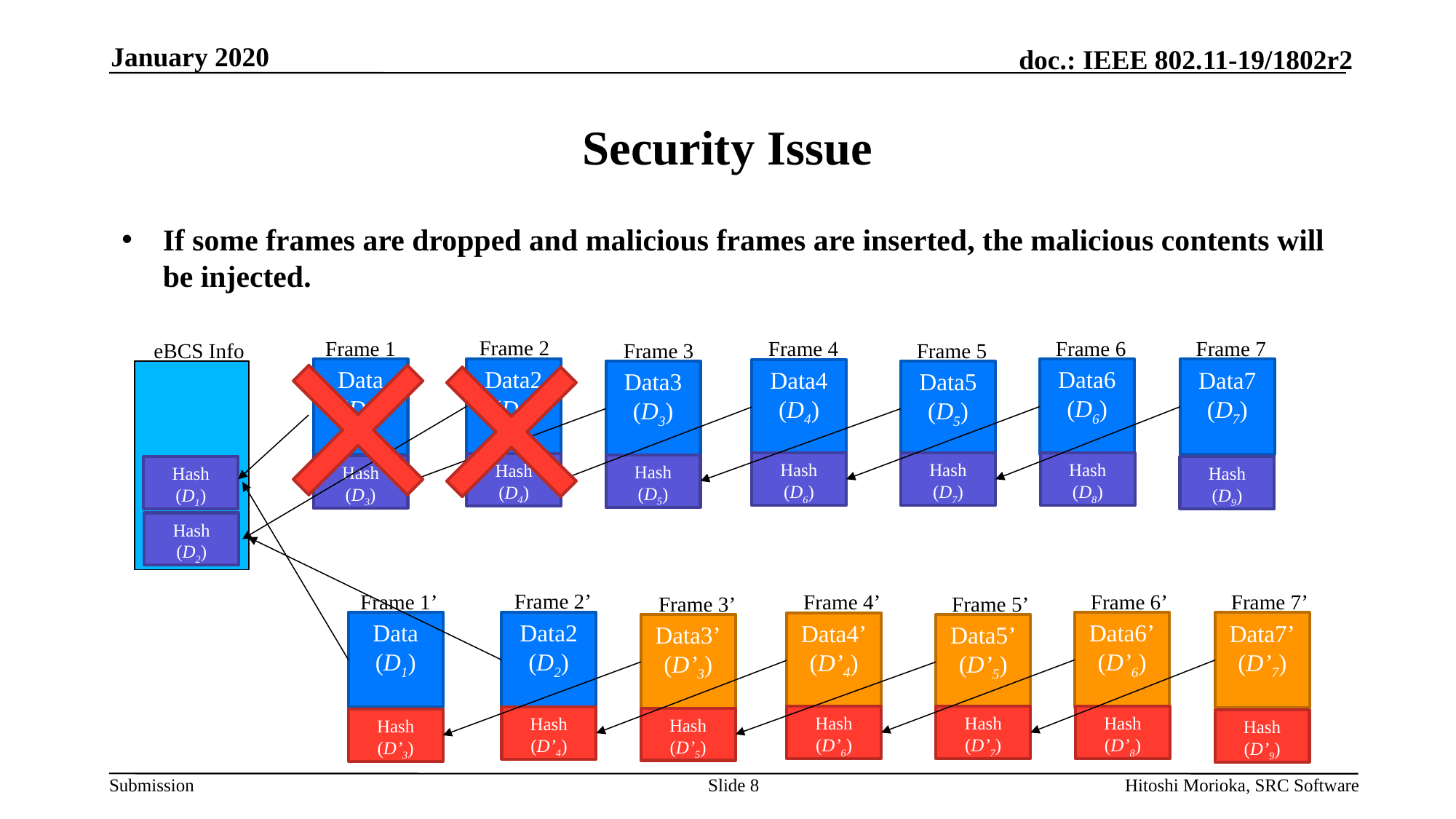

January 2020
# Security Issue
If some frames are dropped and malicious frames are inserted, the malicious contents will be injected.

Frame 2
Frame 6
Frame 7
Frame 1
Frame 4
Frame 5
Frame 3
eBCS Info
Data
(D1)
Data2
(D2)
Data6
(D6)
Data7
(D7)
Data4
(D4)

Data3
(D3)
Data5
(D5)
Hash
(D6)
Hash
(D7)
Hash
(D8)
Hash
(D4)
Hash
(D5)
Hash
(D3)
Hash
(D1)
Hash
(D9)
Hash
(D2)
Frame 2’
Frame 6’
Frame 7’
Frame 1’
Frame 4’
Frame 5’
Frame 3’
Data
(D1)
Data2
(D2)
Data6’
(D’6)
Data7’
(D’7)
Data4’
(D’4)
Data3’
(D’3)
Data5’
(D’5)
Hash
(D’6)
Hash
(D’7)
Hash
(D’8)
Hash
(D’4)
Hash
(D’5)
Hash
(D’3)
Hash
(D’9)
Slide 8
Hitoshi Morioka, SRC Software